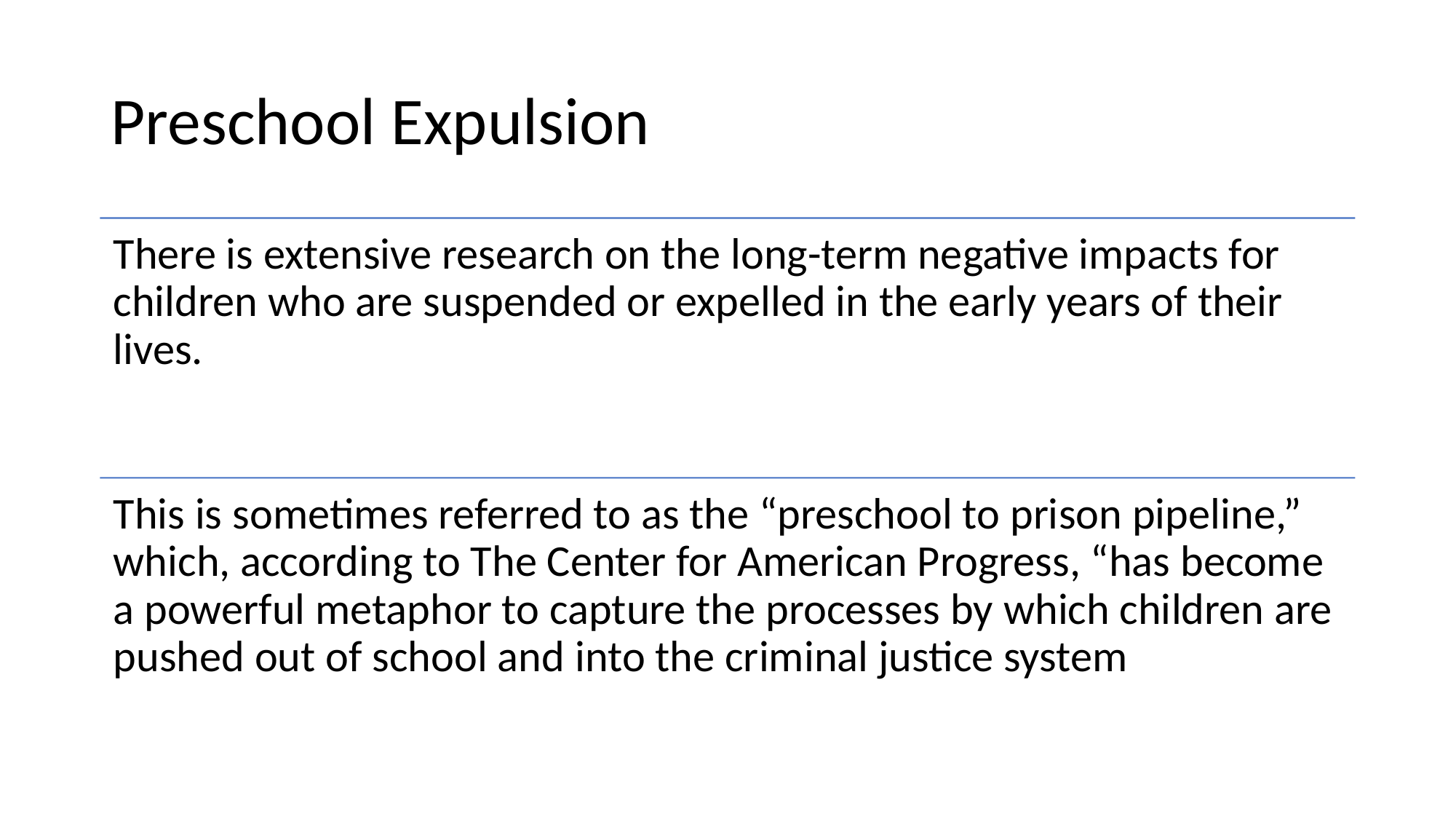

# Preschool Expulsion
There is extensive research on the long-term negative impacts for children who are suspended or expelled in the early years of their lives.
This is sometimes referred to as the “preschool to prison pipeline,” which, according to The Center for American Progress, “has become a powerful metaphor to capture the processes by which children are pushed out of school and into the criminal justice system